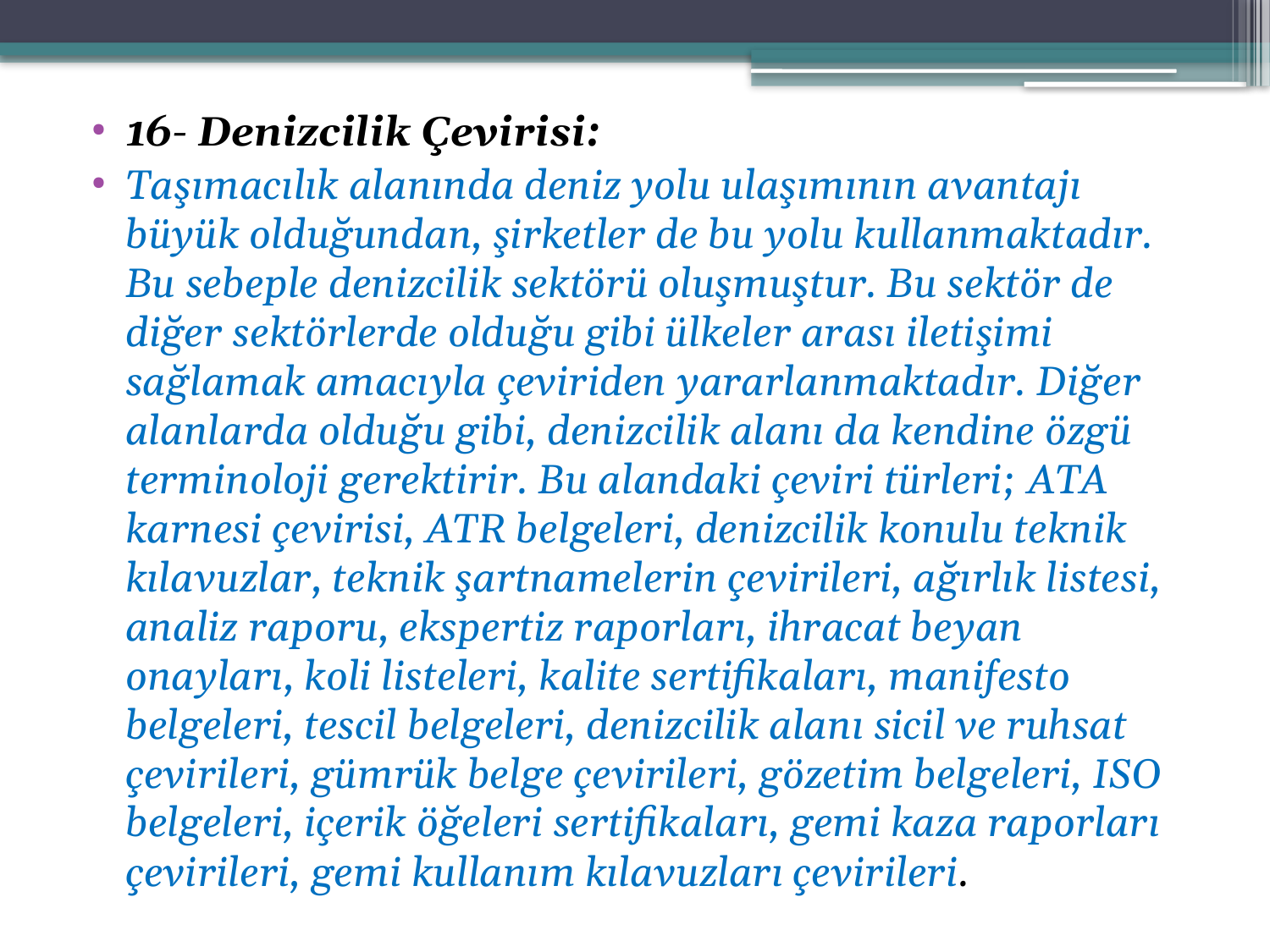

16- Denizcilik Çevirisi:
Taşımacılık alanında deniz yolu ulaşımının avantajı büyük olduğundan, şirketler de bu yolu kullanmaktadır. Bu sebeple denizcilik sektörü oluşmuştur. Bu sektör de diğer sektörlerde olduğu gibi ülkeler arası iletişimi sağlamak amacıyla çeviriden yararlanmaktadır. Diğer alanlarda olduğu gibi, denizcilik alanı da kendine özgü terminoloji gerektirir. Bu alandaki çeviri türleri; ATA karnesi çevirisi, ATR belgeleri, denizcilik konulu teknik kılavuzlar, teknik şartnamelerin çevirileri, ağırlık listesi, analiz raporu, ekspertiz raporları, ihracat beyan onayları, koli listeleri, kalite sertifikaları, manifesto belgeleri, tescil belgeleri, denizcilik alanı sicil ve ruhsat çevirileri, gümrük belge çevirileri, gözetim belgeleri, ISO belgeleri, içerik öğeleri sertifikaları, gemi kaza raporları çevirileri, gemi kullanım kılavuzları çevirileri.